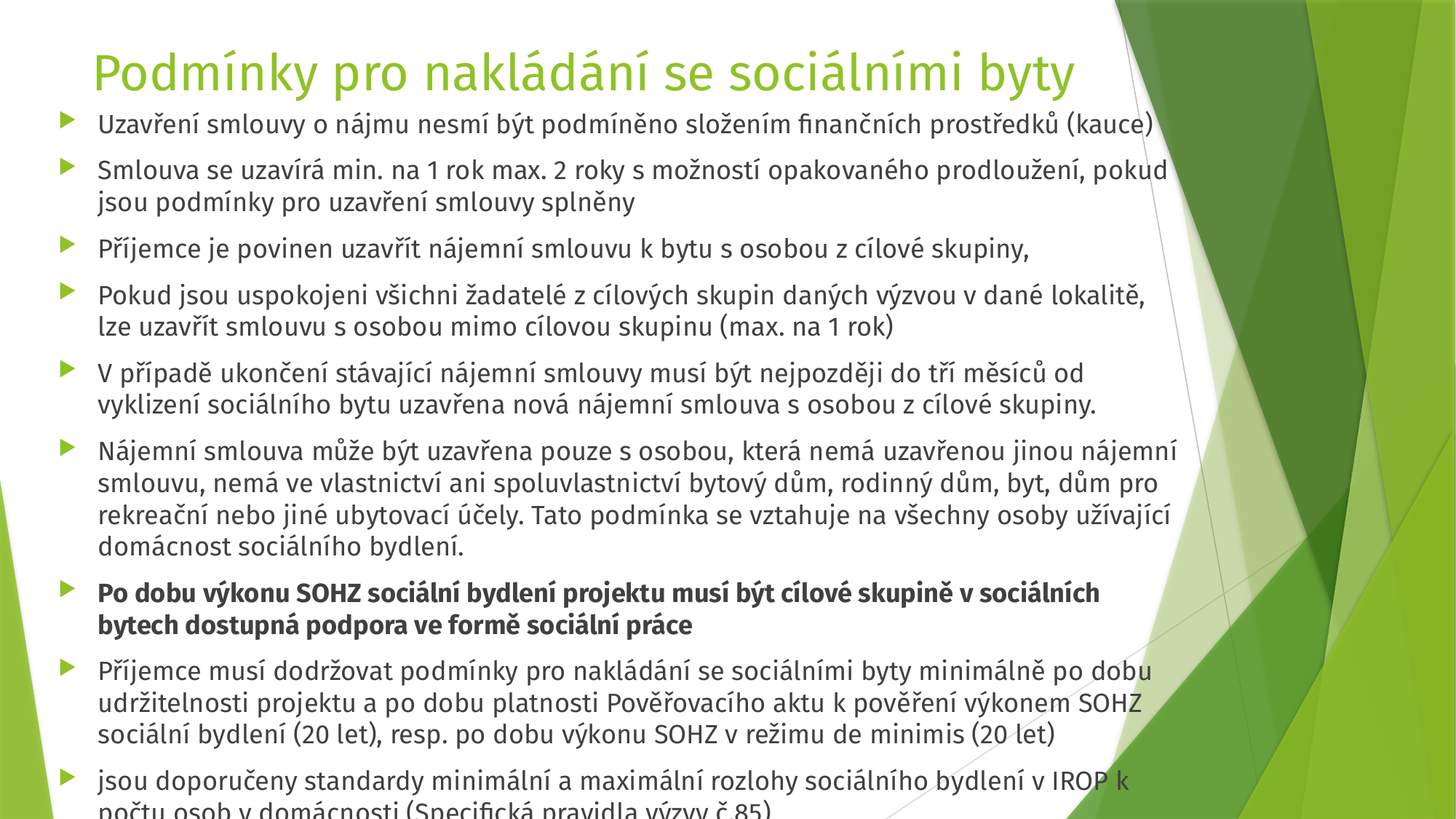

# Podmínky pro nakládání se sociálními byty
Uzavření smlouvy o nájmu nesmí být podmíněno složením finančních prostředků (kauce)
Smlouva se uzavírá min. na 1 rok max. 2 roky s možností opakovaného prodloužení, pokud jsou podmínky pro uzavření smlouvy splněny
Příjemce je povinen uzavřít nájemní smlouvu k bytu s osobou z cílové skupiny,
Pokud jsou uspokojeni všichni žadatelé z cílových skupin daných výzvou v dané lokalitě, lze uzavřít smlouvu s osobou mimo cílovou skupinu (max. na 1 rok)
V případě ukončení stávající nájemní smlouvy musí být nejpozději do tří měsíců od vyklizení sociálního bytu uzavřena nová nájemní smlouva s osobou z cílové skupiny.
Nájemní smlouva může být uzavřena pouze s osobou, která nemá uzavřenou jinou nájemní smlouvu, nemá ve vlastnictví ani spoluvlastnictví bytový dům, rodinný dům, byt, dům pro rekreační nebo jiné ubytovací účely. Tato podmínka se vztahuje na všechny osoby užívající domácnost sociálního bydlení.
Po dobu výkonu SOHZ sociální bydlení projektu musí být cílové skupině v sociálních bytech dostupná podpora ve formě sociální práce
Příjemce musí dodržovat podmínky pro nakládání se sociálními byty minimálně po dobu udržitelnosti projektu a po dobu platnosti Pověřovacího aktu k pověření výkonem SOHZ sociální bydlení (20 let), resp. po dobu výkonu SOHZ v režimu de minimis (20 let)
jsou doporučeny standardy minimální a maximální rozlohy sociálního bydlení v IROP k počtu osob v domácnosti (Specifická pravidla výzvy č.85)